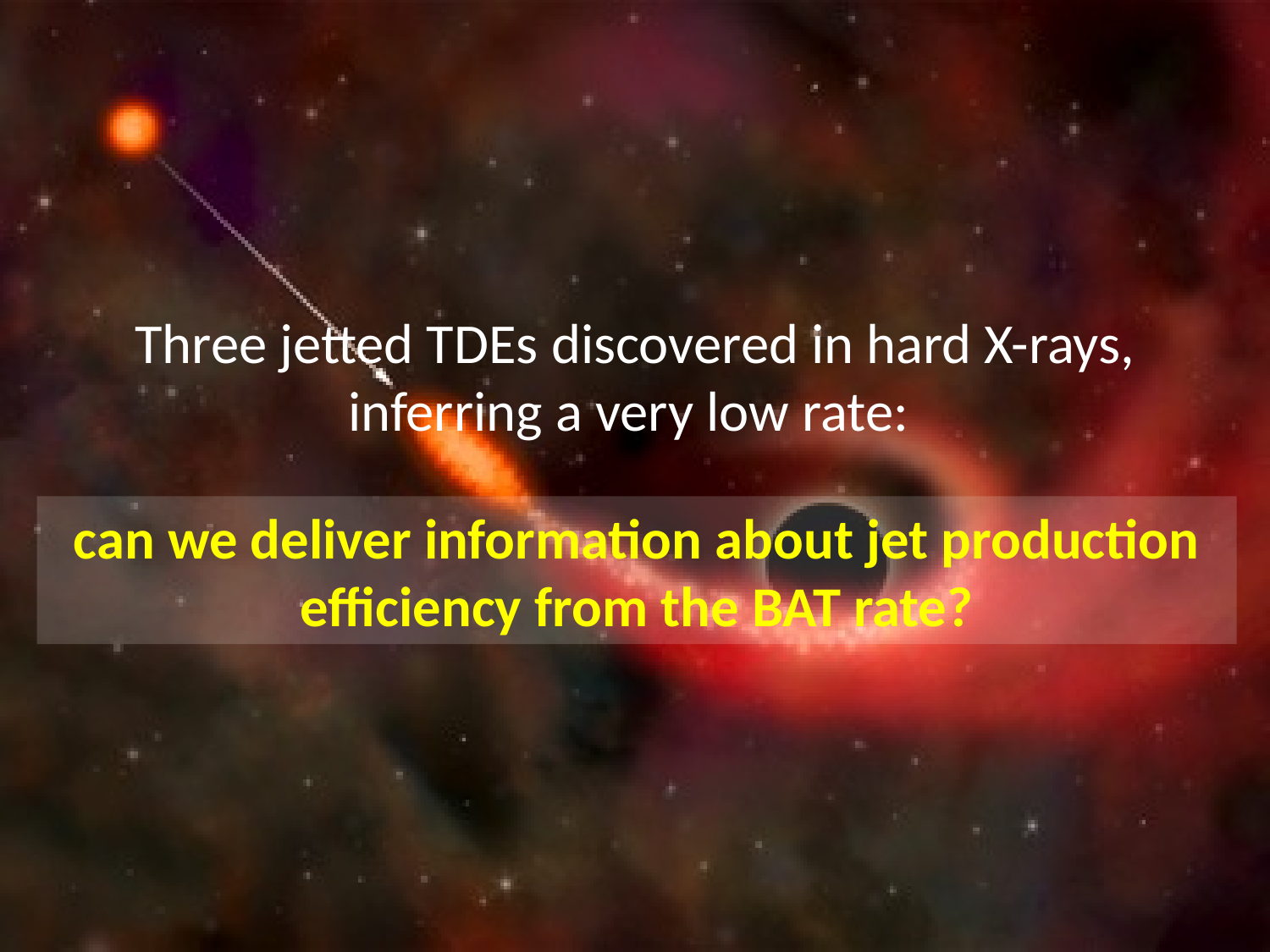

Three jetted TDEs discovered in hard X-rays, inferring a very low rate:

can we deliver information about jet production efficiency from the BAT rate?